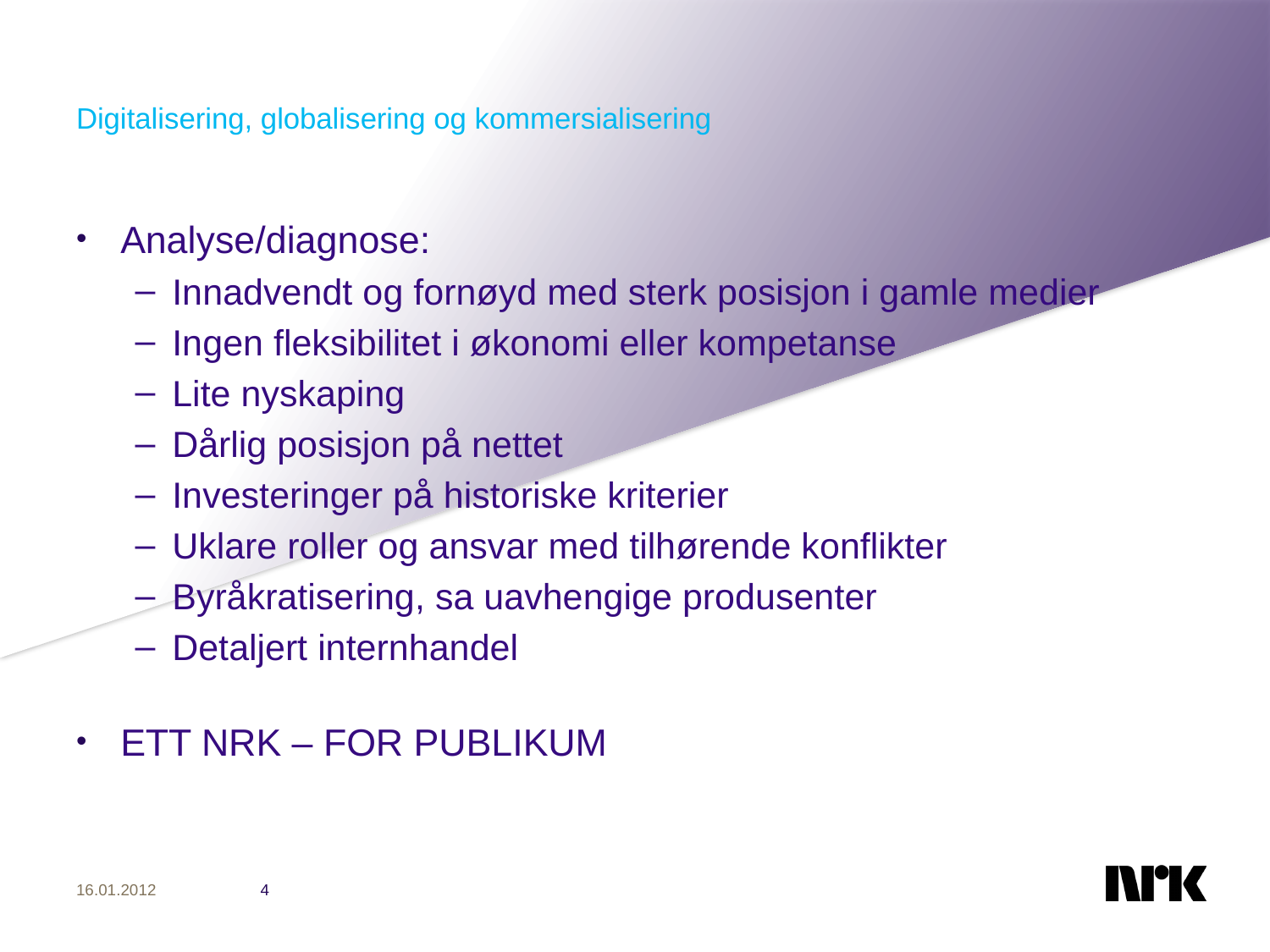

# Digitalisering, globalisering og kommersialisering
Analyse/diagnose:
Innadvendt og fornøyd med sterk posisjon i gamle medier
Ingen fleksibilitet i økonomi eller kompetanse
Lite nyskaping
Dårlig posisjon på nettet
Investeringer på historiske kriterier
Uklare roller og ansvar med tilhørende konflikter
Byråkratisering, sa uavhengige produsenter
Detaljert internhandel

ETT NRK – FOR PUBLIKUM

16.01.2012
4